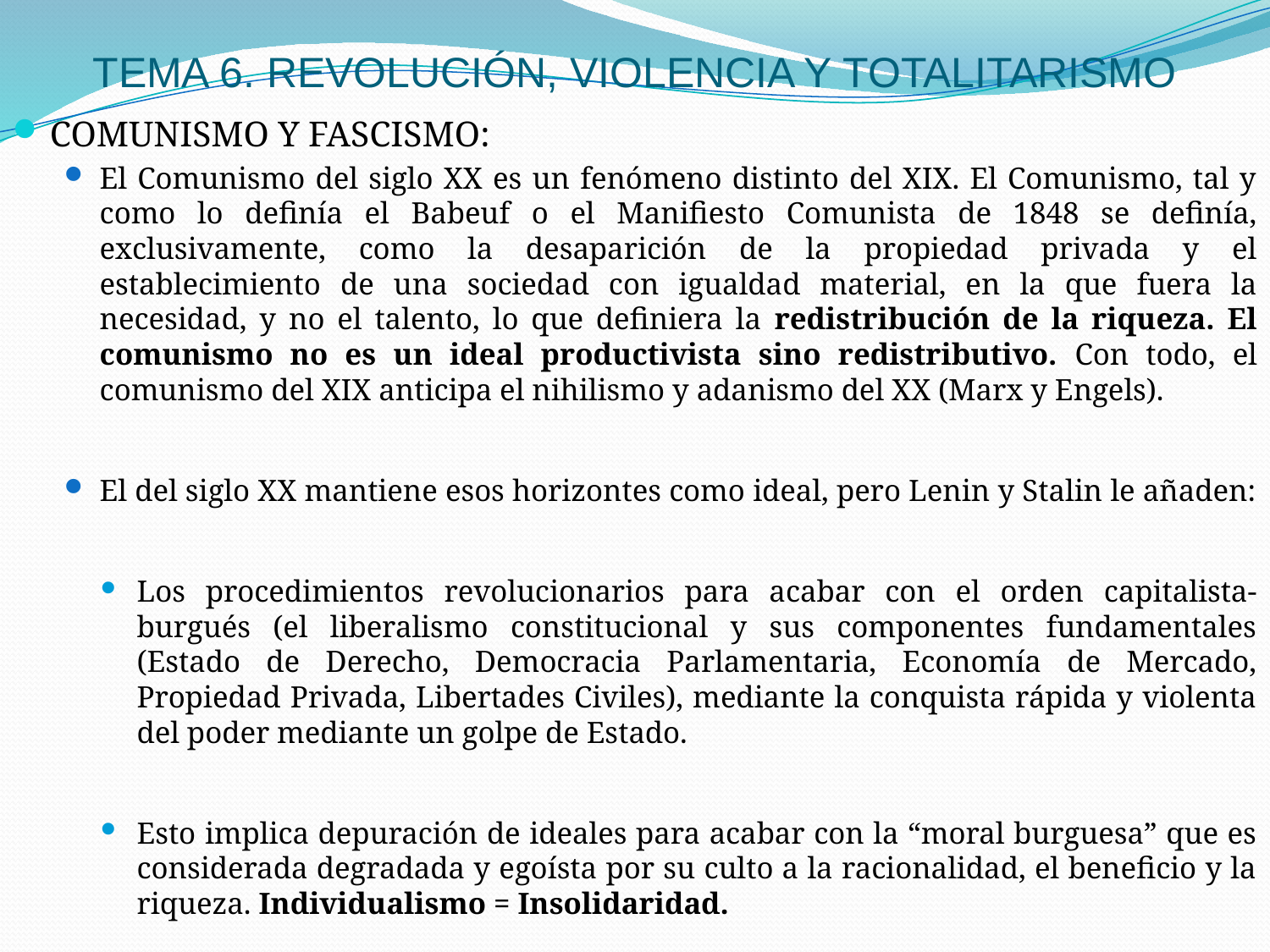

# TEMA 6. REVOLUCIÓN, VIOLENCIA Y TOTALITARISMO
COMUNISMO Y FASCISMO:
El Comunismo del siglo XX es un fenómeno distinto del XIX. El Comunismo, tal y como lo definía el Babeuf o el Manifiesto Comunista de 1848 se definía, exclusivamente, como la desaparición de la propiedad privada y el establecimiento de una sociedad con igualdad material, en la que fuera la necesidad, y no el talento, lo que definiera la redistribución de la riqueza. El comunismo no es un ideal productivista sino redistributivo. Con todo, el comunismo del XIX anticipa el nihilismo y adanismo del XX (Marx y Engels).

El del siglo XX mantiene esos horizontes como ideal, pero Lenin y Stalin le añaden:

Los procedimientos revolucionarios para acabar con el orden capitalista-burgués (el liberalismo constitucional y sus componentes fundamentales (Estado de Derecho, Democracia Parlamentaria, Economía de Mercado, Propiedad Privada, Libertades Civiles), mediante la conquista rápida y violenta del poder mediante un golpe de Estado.

Esto implica depuración de ideales para acabar con la “moral burguesa” que es considerada degradada y egoísta por su culto a la racionalidad, el beneficio y la riqueza. Individualismo = Insolidaridad.